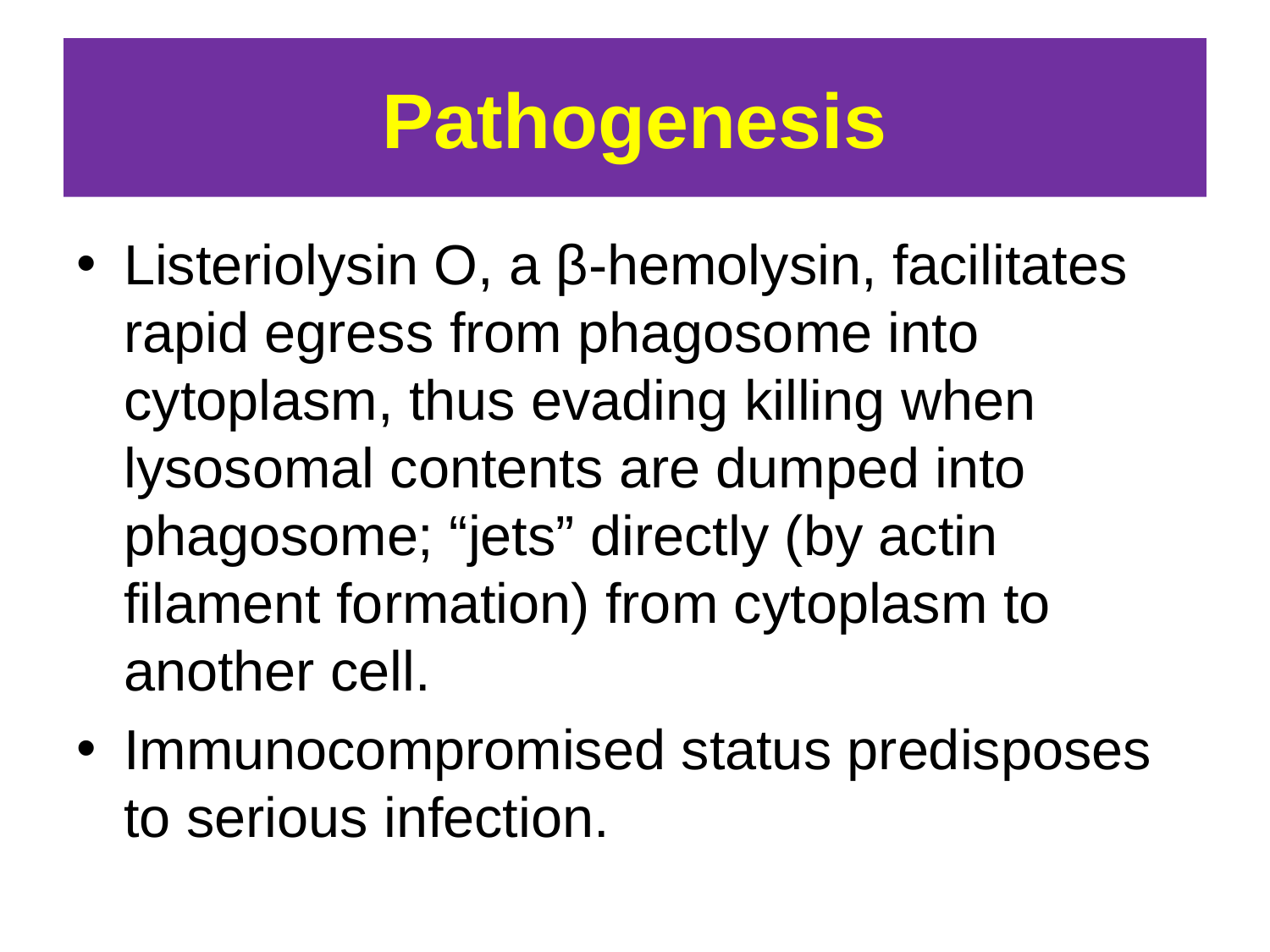

# Pathogenesis
Listeriolysin O, a β-hemolysin, facilitates rapid egress from phagosome into cytoplasm, thus evading killing when lysosomal contents are dumped into phagosome; “jets” directly (by actin filament formation) from cytoplasm to another cell.
Immunocompromised status predisposes to serious infection.